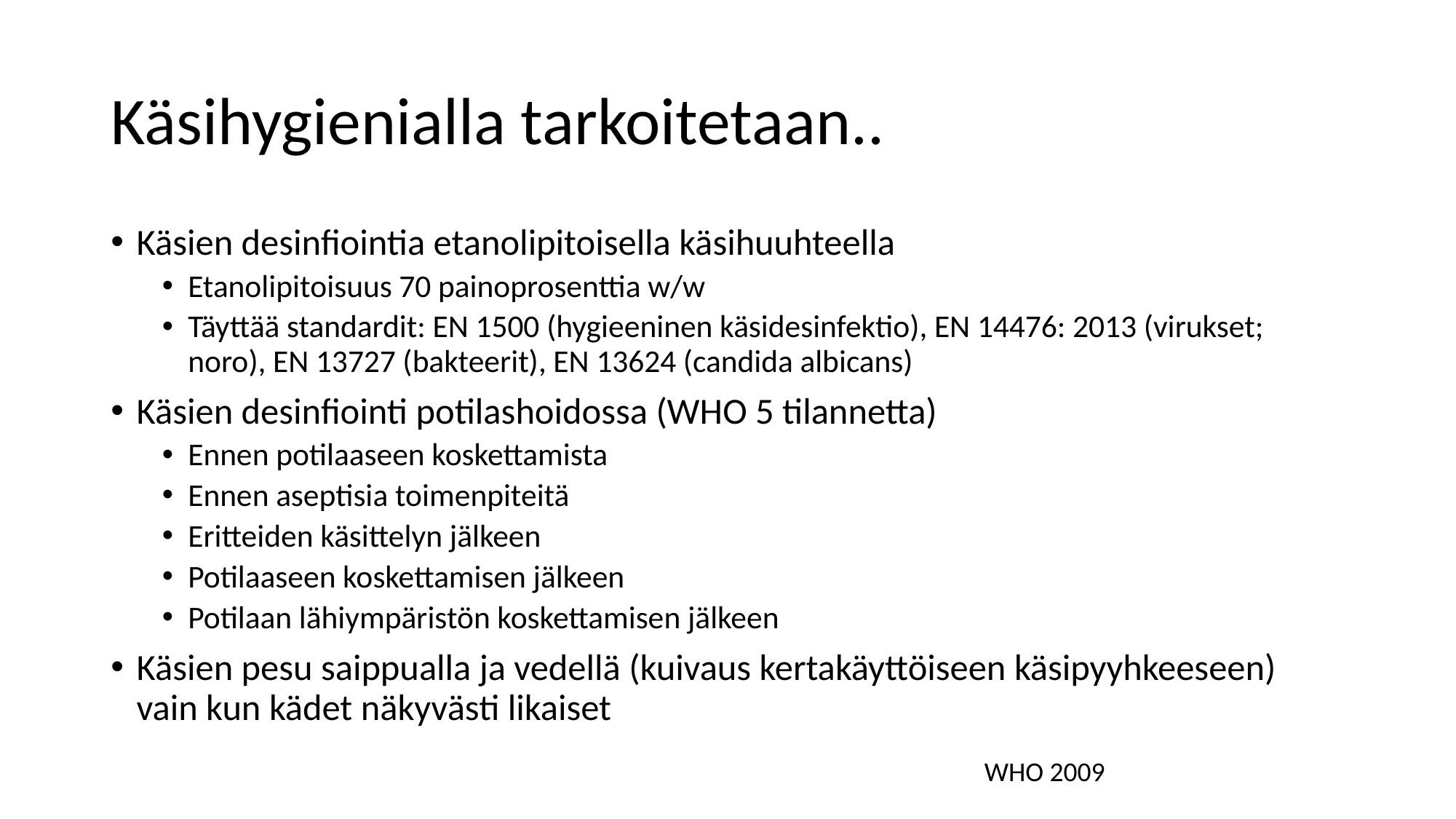

# Käsihygienialla tarkoitetaan..
Käsien desinfiointia etanolipitoisella käsihuuhteella
Etanolipitoisuus 70 painoprosenttia w/w
Täyttää standardit: EN 1500 (hygieeninen käsidesinfektio), EN 14476: 2013 (virukset; noro), EN 13727 (bakteerit), EN 13624 (candida albicans)
Käsien desinfiointi potilashoidossa (WHO 5 tilannetta)
Ennen potilaaseen koskettamista
Ennen aseptisia toimenpiteitä
Eritteiden käsittelyn jälkeen
Potilaaseen koskettamisen jälkeen
Potilaan lähiympäristön koskettamisen jälkeen
Käsien pesu saippualla ja vedellä (kuivaus kertakäyttöiseen käsipyyhkeeseen) vain kun kädet näkyvästi likaiset
WHO 2009